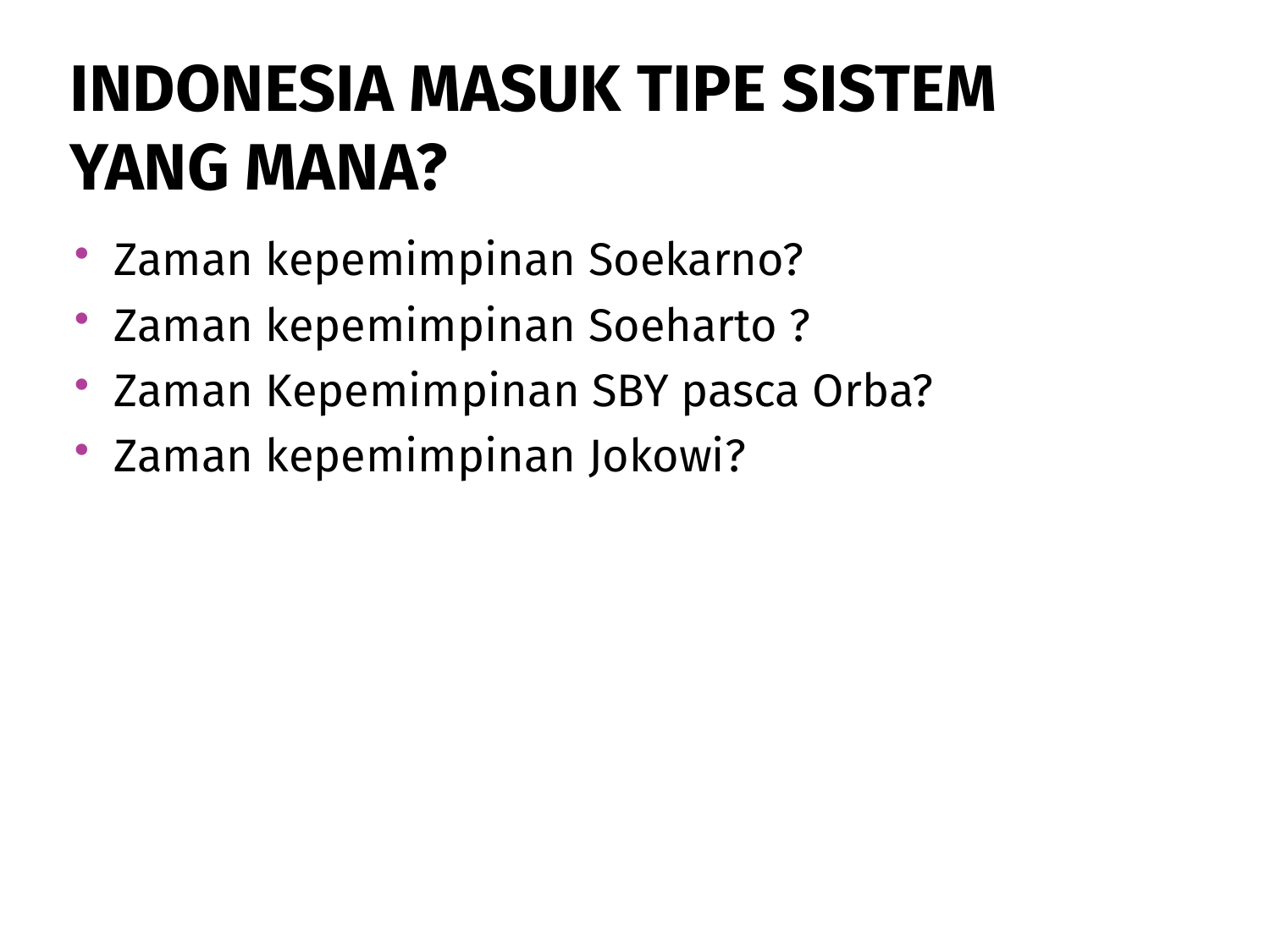

# Indonesia masuk tipe sistem yang mana?
Zaman kepemimpinan Soekarno?
Zaman kepemimpinan Soeharto ?
Zaman Kepemimpinan SBY pasca Orba?
Zaman kepemimpinan Jokowi?